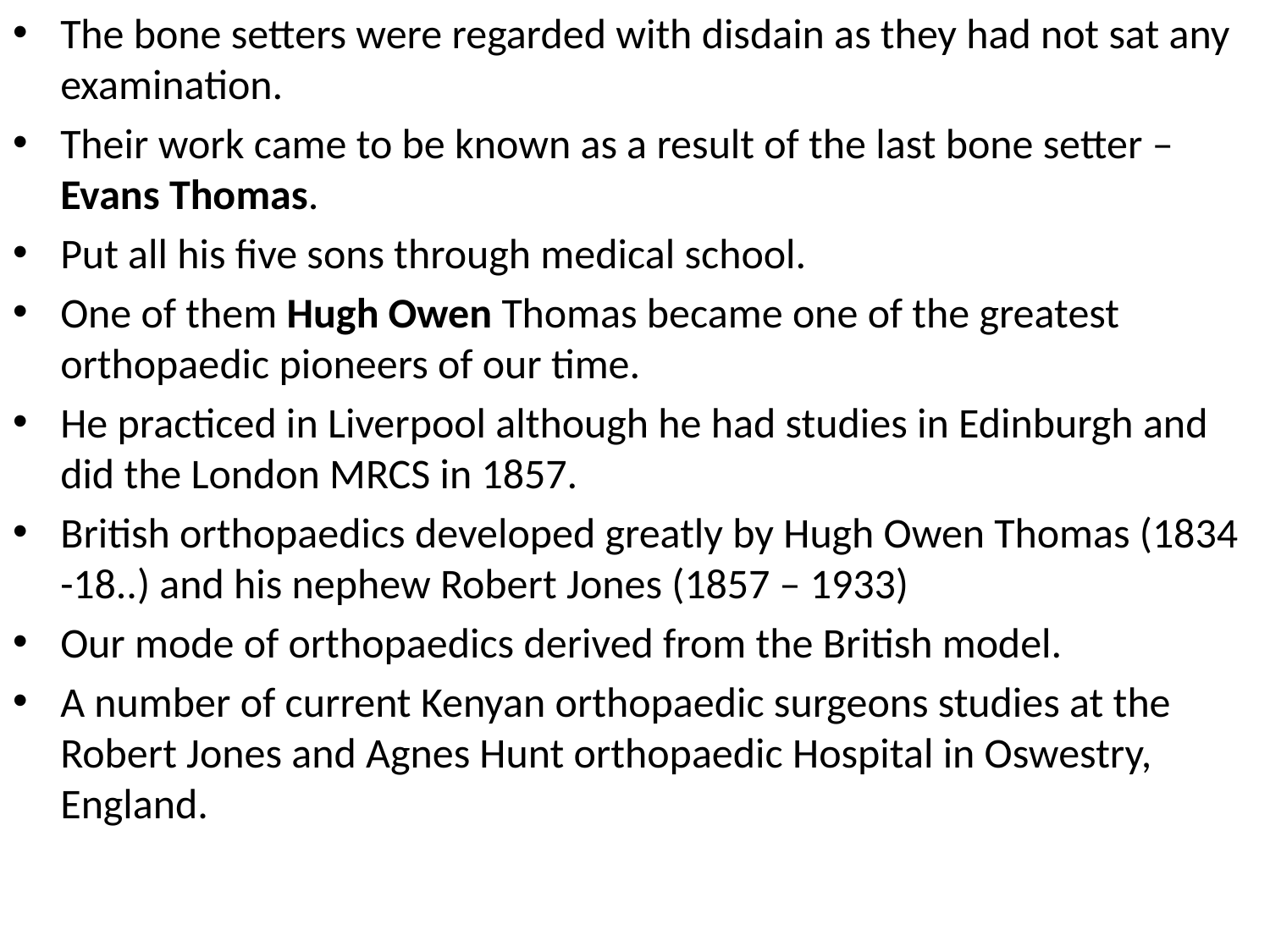

The bone setters were regarded with disdain as they had not sat any examination.
Their work came to be known as a result of the last bone setter – Evans Thomas.
Put all his five sons through medical school.
One of them Hugh Owen Thomas became one of the greatest orthopaedic pioneers of our time.
He practiced in Liverpool although he had studies in Edinburgh and did the London MRCS in 1857.
British orthopaedics developed greatly by Hugh Owen Thomas (1834 -18..) and his nephew Robert Jones (1857 – 1933)
Our mode of orthopaedics derived from the British model.
A number of current Kenyan orthopaedic surgeons studies at the Robert Jones and Agnes Hunt orthopaedic Hospital in Oswestry, England.